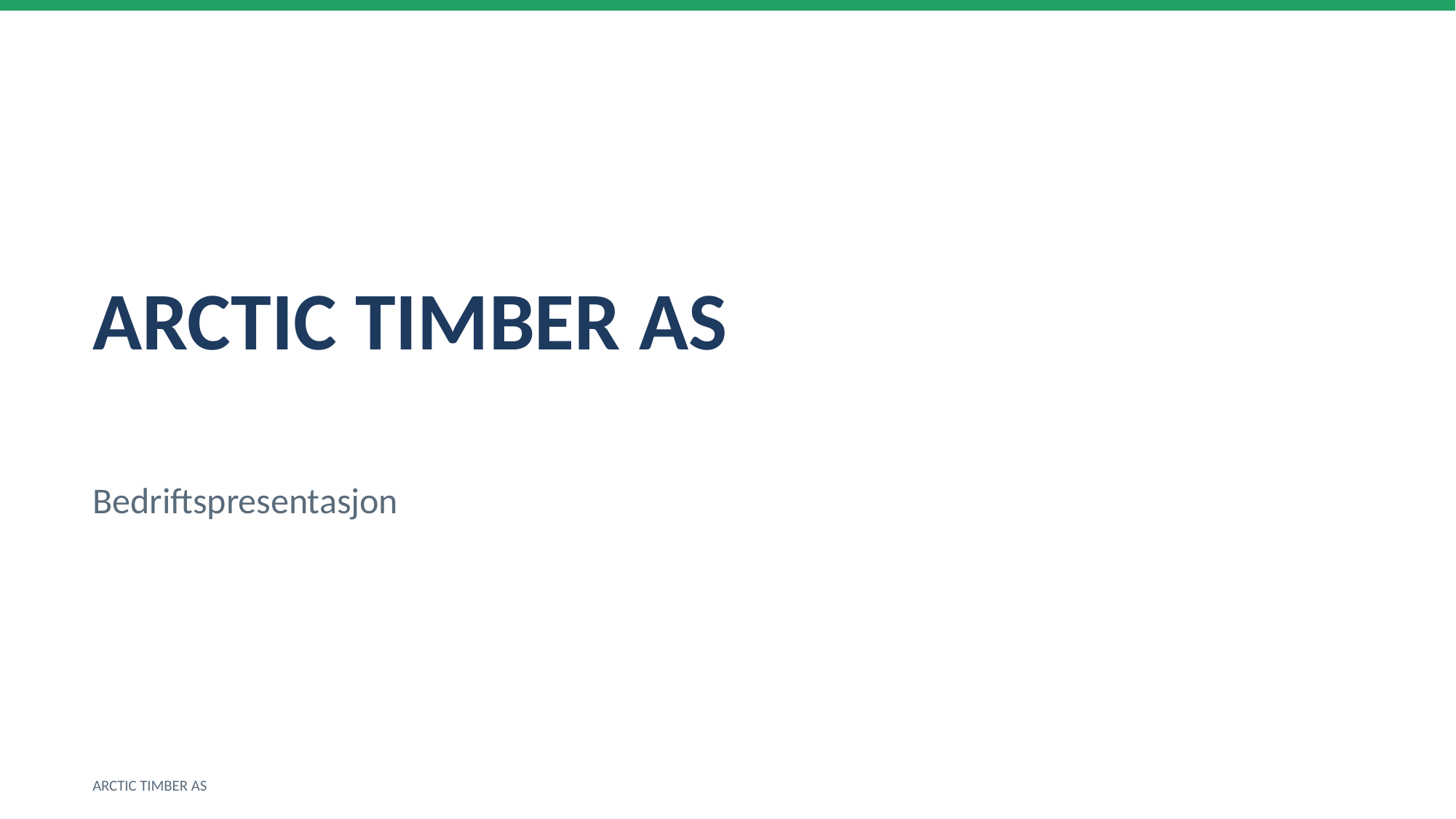

ARCTIC TIMBER AS
Bedriftspresentasjon
ARCTIC TIMBER AS